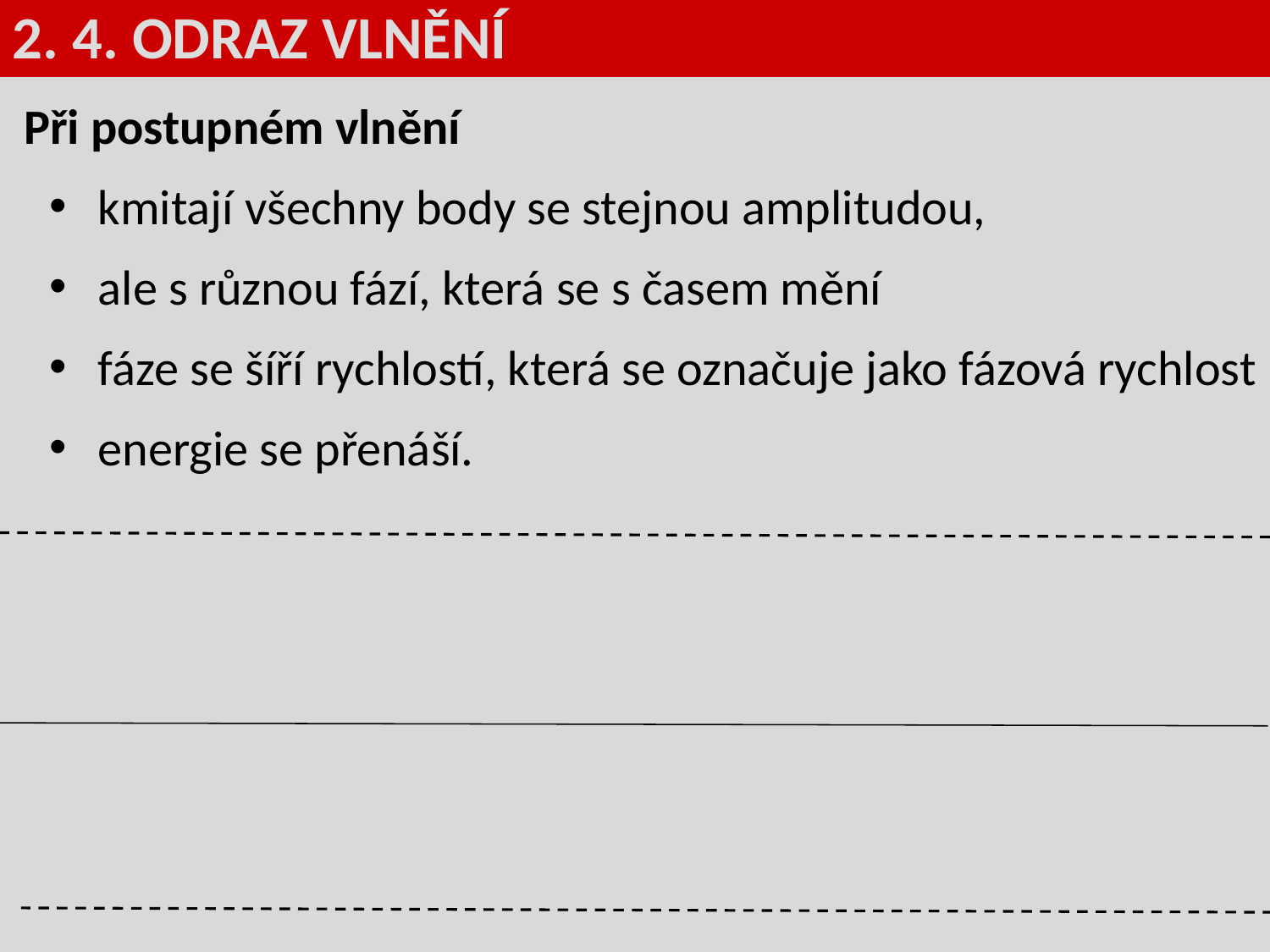

2. 4. ODRAZ VLNĚNÍ
Při postupném vlnění
kmitají všechny body se stejnou amplitudou,
ale s různou fází, která se s časem mění
fáze se šíří rychlostí, která se označuje jako fázová rychlost
energie se přenáší.